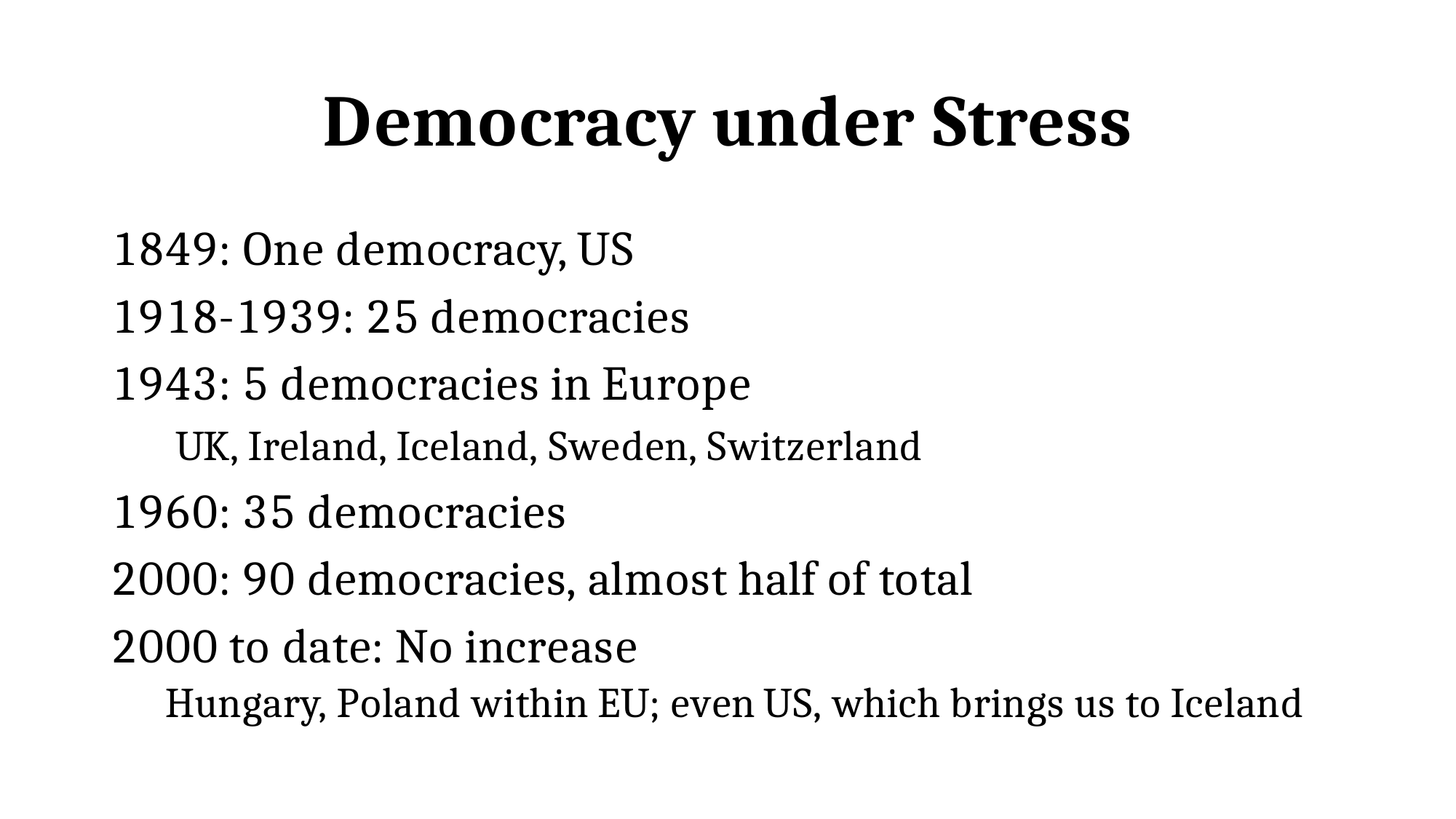

# Democracy under Stress
1849: One democracy, US
1918-1939: 25 democracies
1943: 5 democracies in Europe
 UK, Ireland, Iceland, Sweden, Switzerland
1960: 35 democracies
2000: 90 democracies, almost half of total
2000 to date: No increase
Hungary, Poland within EU; even US, which brings us to Iceland